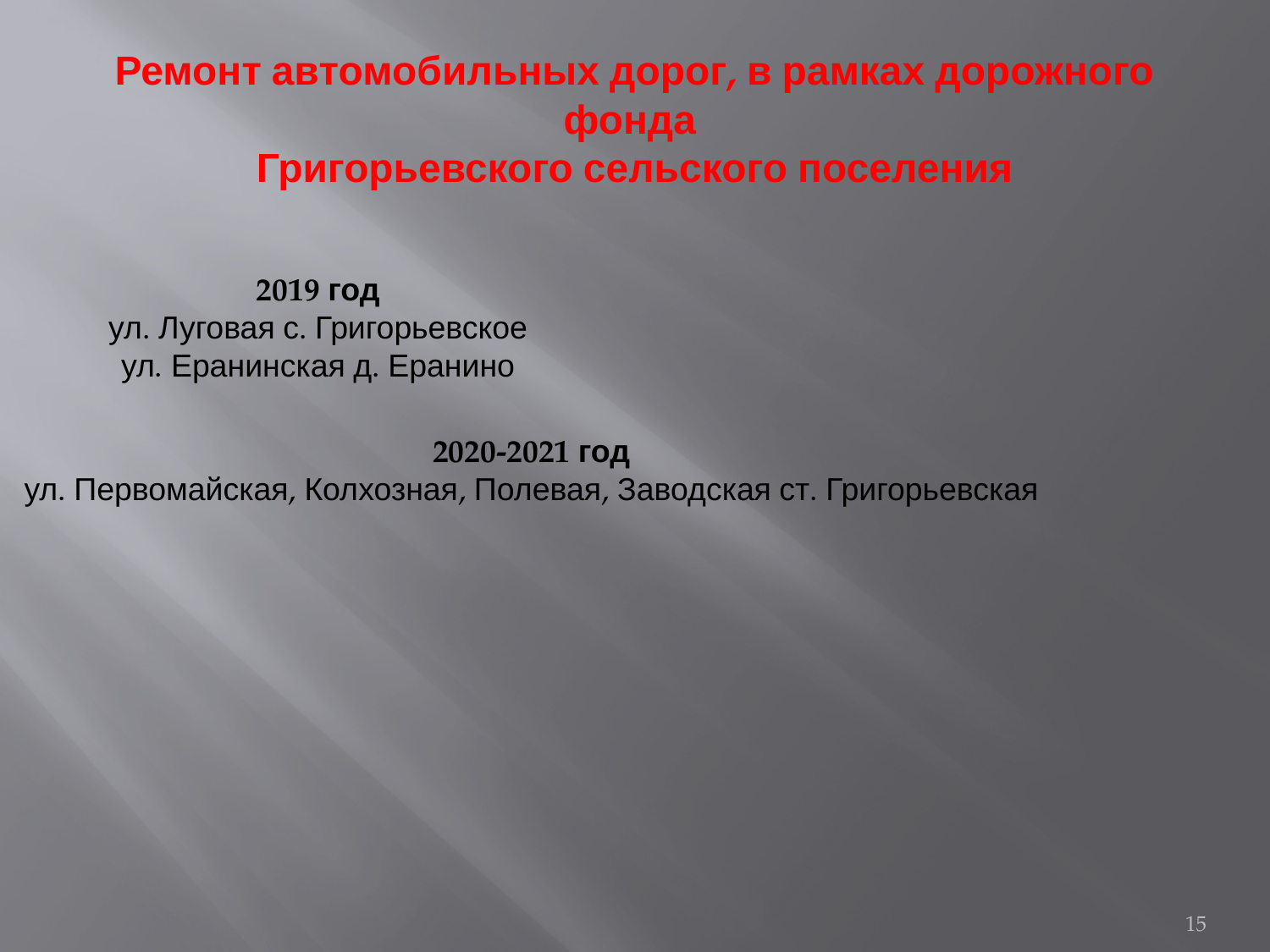

# Ремонт автомобильных дорог, в рамках дорожного фонда Григорьевского сельского поселения
2019 год
ул. Луговая с. Григорьевское
ул. Еранинская д. Еранино
2020-2021 год
ул. Первомайская, Колхозная, Полевая, Заводская ст. Григорьевская
15